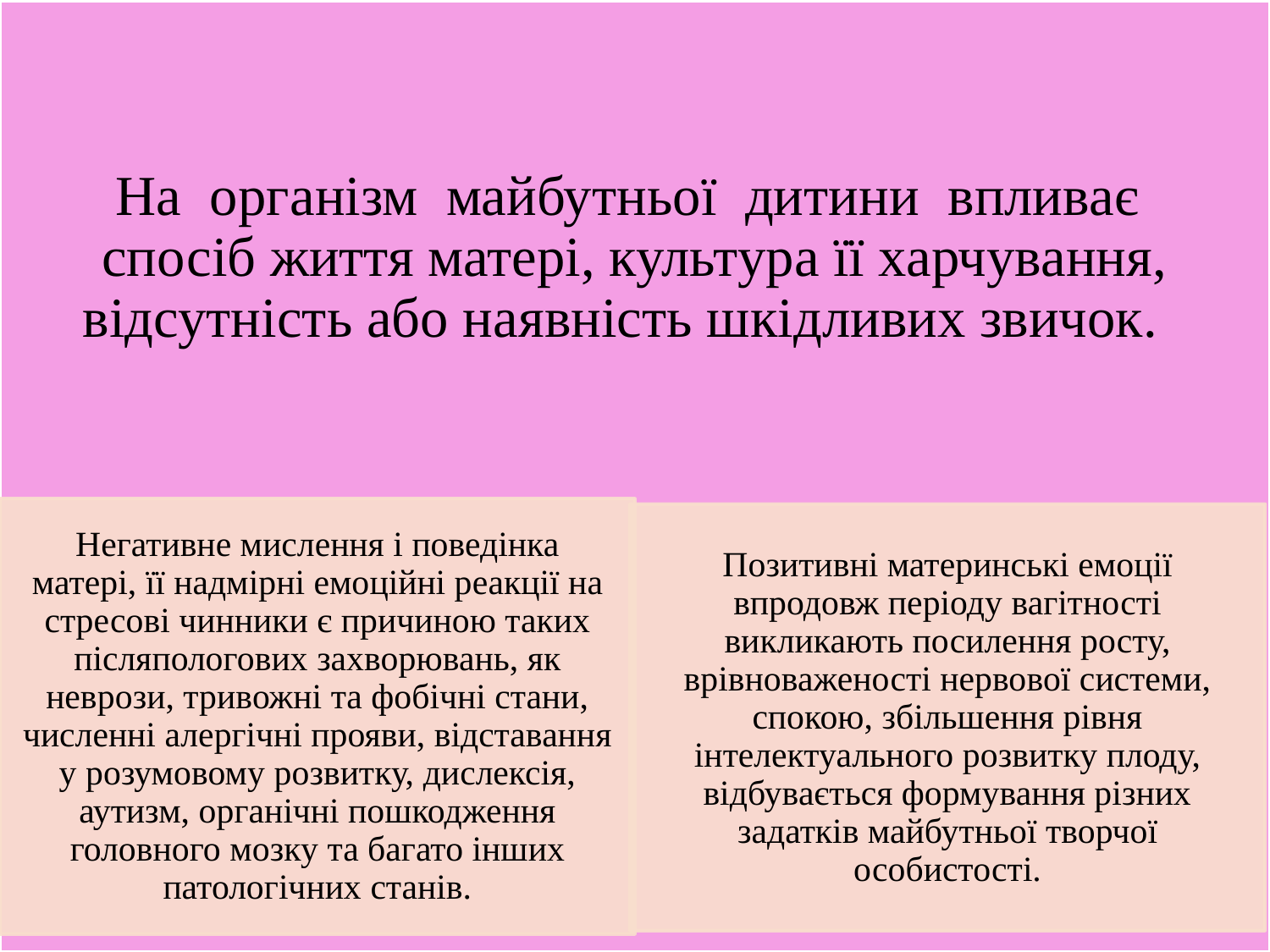

На  організм  майбутньої  дитини  впливає  спосіб життя матері, культура її харчування, відсутність або наявність шкідливих звичок.
Негативне мислення і поведінка матері, її надмірні емоційні реакції на стресові чинники є причиною таких післяпологових захворювань, як неврози, тривожні та фобічні стани, численні алергічні прояви, відставання у розумовому розвитку, дислексія, аутизм, органічні пошкодження головного мозку та багато інших патологічних станів.
Позитивні материнські емоції впродовж періоду вагітності викликають посилення росту, врівноваженості нервової системи, спокою, збільшення рівня інтелектуального розвитку плоду, відбувається формування різних задатків майбутньої творчої особистості.